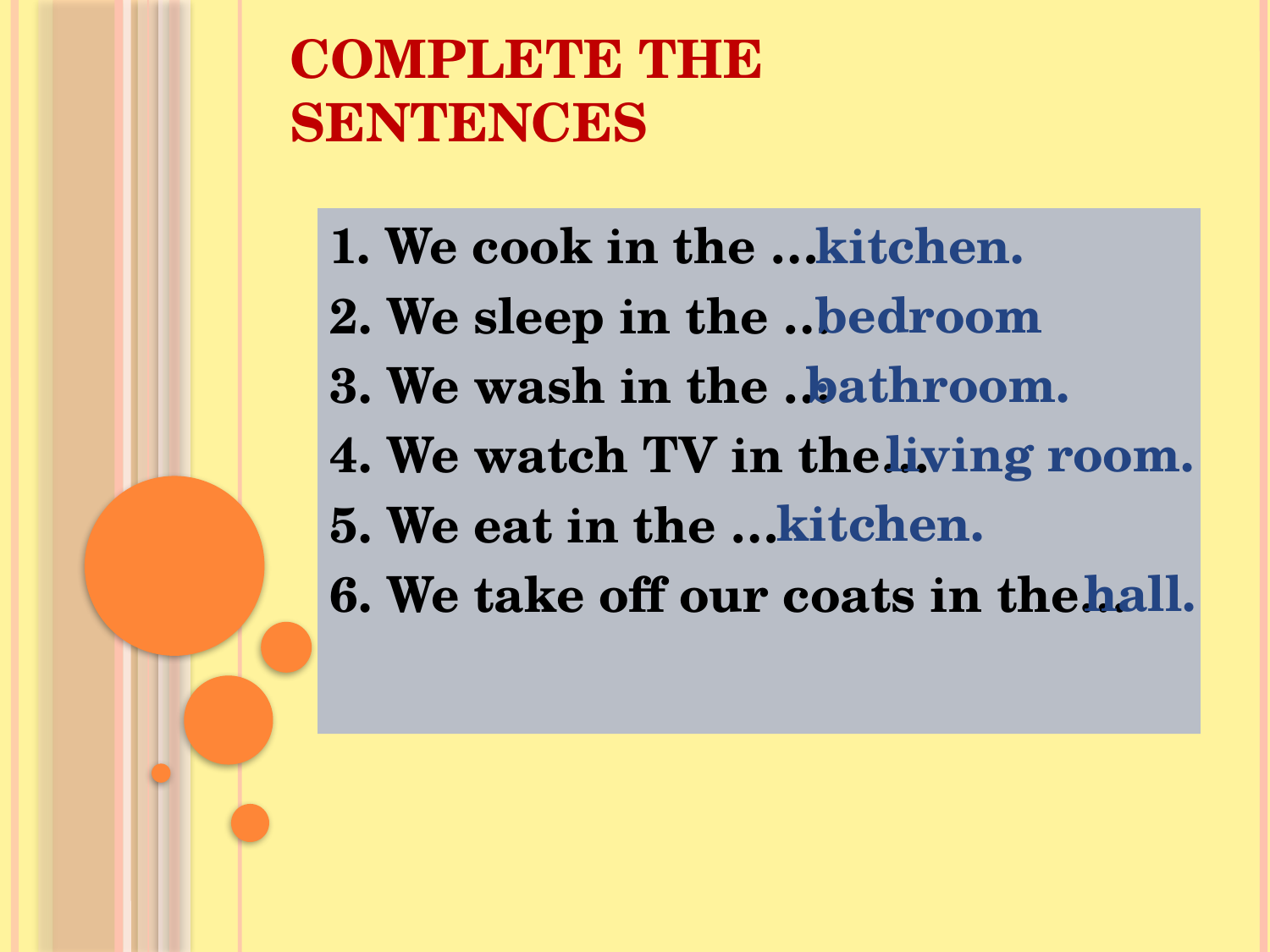

# Complete the sentences
1. We cook in the …
2. We sleep in the …
3. We wash in the …
4. We watch TV in the…
5. We eat in the …
6. We take off our coats in the…
kitchen.
bedroom.
bathroom.
living room.
kitchen.
hall.